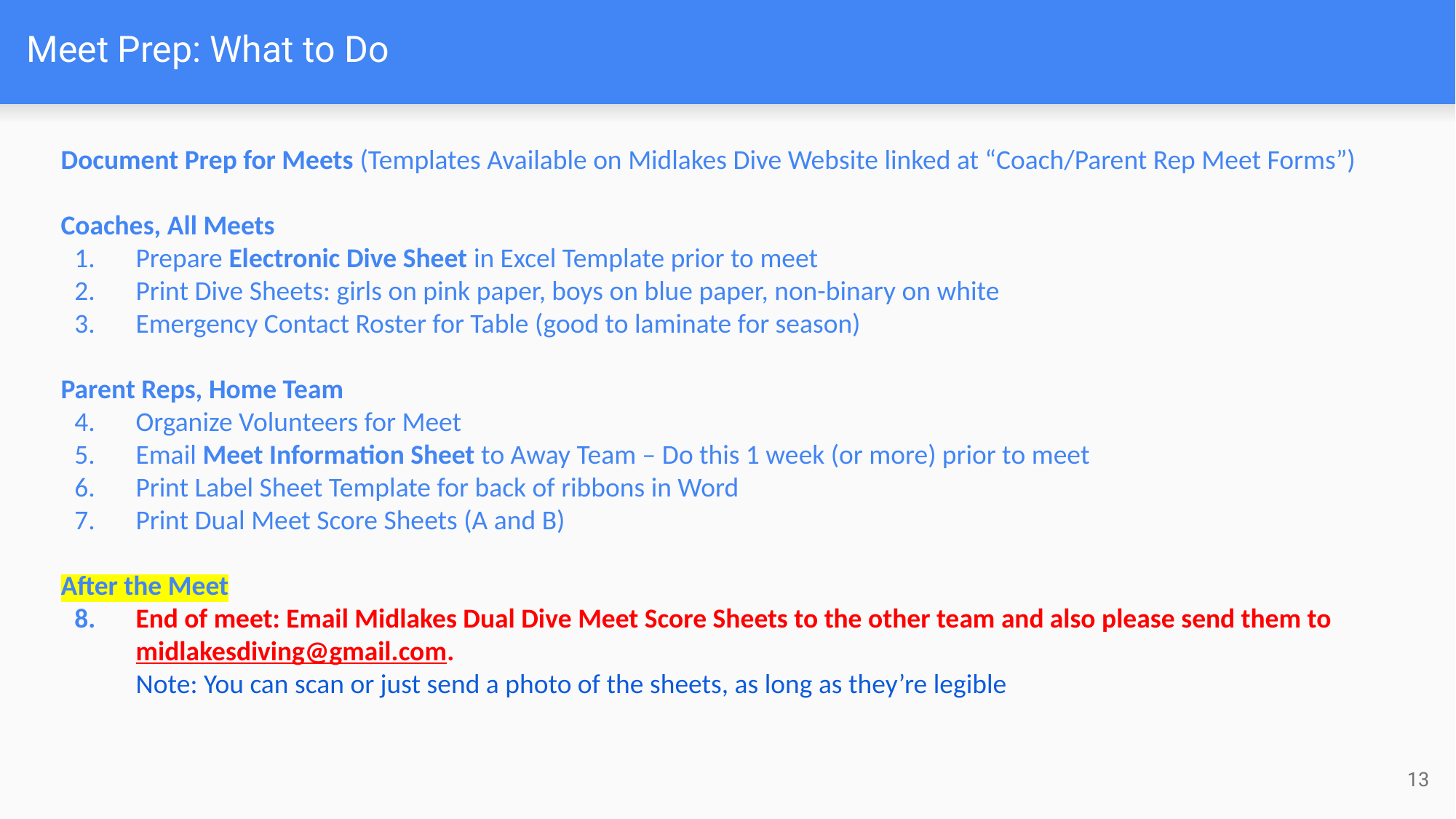

# Meet Prep: What to Do
Document Prep for Meets (Templates Available on Midlakes Dive Website linked at “Coach/Parent Rep Meet Forms”)

Coaches, All Meets
Prepare Electronic Dive Sheet in Excel Template prior to meet
Print Dive Sheets: girls on pink paper, boys on blue paper, non-binary on white
Emergency Contact Roster for Table (good to laminate for season)

Parent Reps, Home Team
Organize Volunteers for Meet
Email Meet Information Sheet to Away Team – Do this 1 week (or more) prior to meet
Print Label Sheet Template for back of ribbons in Word
Print Dual Meet Score Sheets (A and B)

After the Meet
End of meet: Email Midlakes Dual Dive Meet Score Sheets to the other team and also please send them to midlakesdiving@gmail.com.
Note: You can scan or just send a photo of the sheets, as long as they’re legible

13